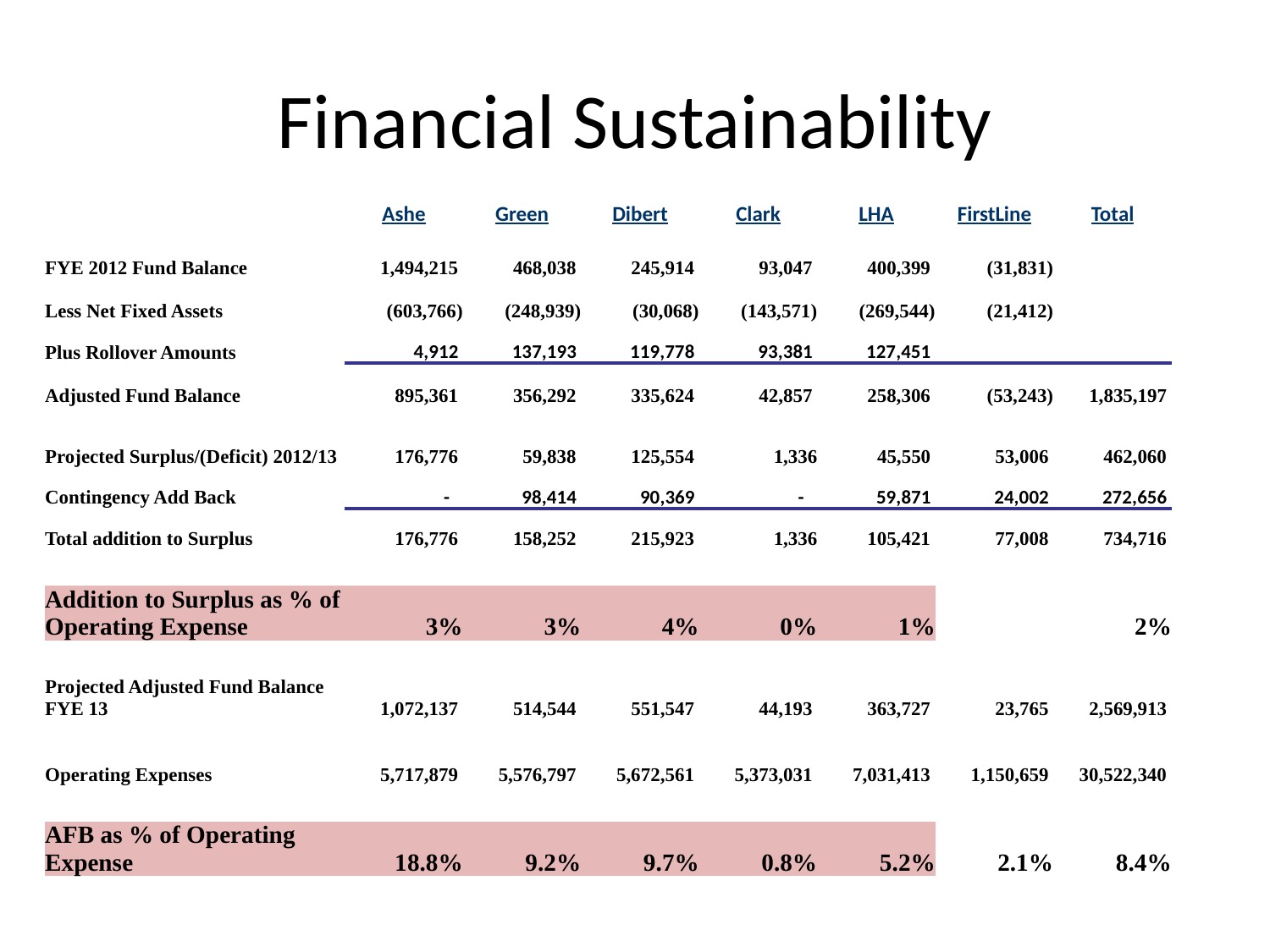

# Financial Sustainability
|  | Ashe | Green | Dibert | Clark | LHA | FirstLine | Total |  |
| --- | --- | --- | --- | --- | --- | --- | --- | --- |
| FYE 2012 Fund Balance | 1,494,215 | 468,038 | 245,914 | 93,047 | 400,399 | (31,831) |  |  |
| Less Net Fixed Assets | (603,766) | (248,939) | (30,068) | (143,571) | (269,544) | (21,412) |  |  |
| Plus Rollover Amounts | 4,912 | 137,193 | 119,778 | 93,381 | 127,451 |  |  |  |
| Adjusted Fund Balance | 895,361 | 356,292 | 335,624 | 42,857 | 258,306 | (53,243) | 1,835,197 |  |
|  |  |  |  |  |  |  |  |  |
| Projected Surplus/(Deficit) 2012/13 | 176,776 | 59,838 | 125,554 | 1,336 | 45,550 | 53,006 | 462,060 |  |
| Contingency Add Back | - | 98,414 | 90,369 | - | 59,871 | 24,002 | 272,656 |  |
| Total addition to Surplus | 176,776 | 158,252 | 215,923 | 1,336 | 105,421 | 77,008 | 734,716 |  |
|  |  |  |  |  |  |  |  |  |
| Addition to Surplus as % of Operating Expense | 3% | 3% | 4% | 0% | 1% |  | 2% |  |
|  |  |  |  |  |  |  |  |  |
| Projected Adjusted Fund Balance FYE 13 | 1,072,137 | 514,544 | 551,547 | 44,193 | 363,727 | 23,765 | 2,569,913 |  |
|  |  |  |  |  |  |  |  |  |
| Operating Expenses | 5,717,879 | 5,576,797 | 5,672,561 | 5,373,031 | 7,031,413 | 1,150,659 | 30,522,340 |  |
|  |  |  |  |  |  |  |  |  |
| AFB as % of Operating Expense | 18.8% | 9.2% | 9.7% | 0.8% | 5.2% | 2.1% | 8.4% |  |